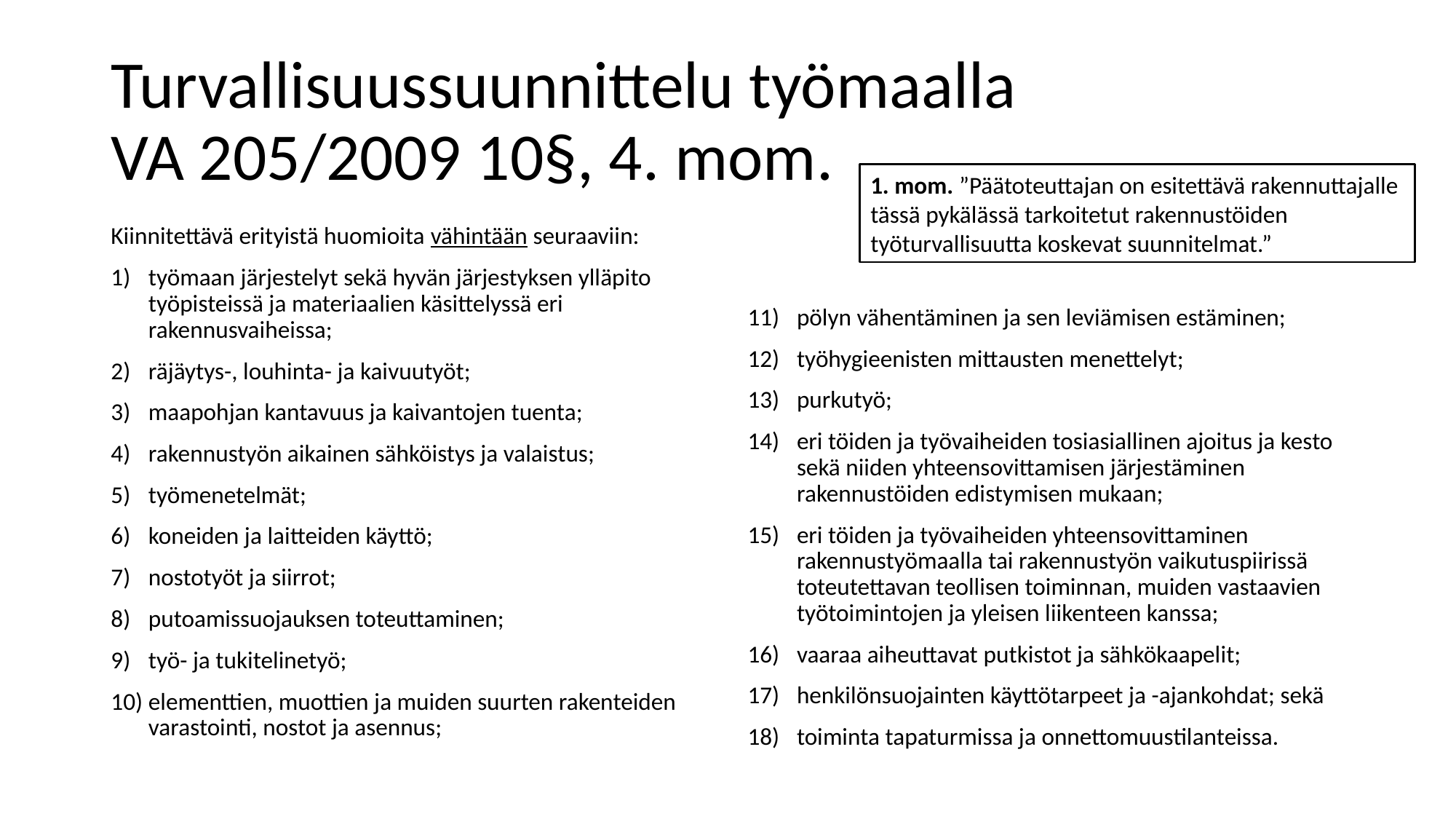

# Turvallisuussuunnittelu työmaalla VA 205/2009 10§, 4. mom.
1. mom. ”Päätoteuttajan on esitettävä rakennuttajalle tässä pykälässä tarkoitetut rakennustöiden työturvallisuutta koskevat suunnitelmat.”
Kiinnitettävä erityistä huomioita vähintään seuraaviin:
työmaan järjestelyt sekä hyvän järjestyksen ylläpito työpisteissä ja materiaalien käsittelyssä eri rakennusvaiheissa;
räjäytys-, louhinta- ja kaivuutyöt;
maapohjan kantavuus ja kaivantojen tuenta;
rakennustyön aikainen sähköistys ja valaistus;
työmenetelmät;
koneiden ja laitteiden käyttö;
nostotyöt ja siirrot;
putoamissuojauksen toteuttaminen;
työ- ja tukitelinetyö;
elementtien, muottien ja muiden suurten rakenteiden varastointi, nostot ja asennus;
pölyn vähentäminen ja sen leviämisen estäminen;
työhygieenisten mittausten menettelyt;
purkutyö;
eri töiden ja työvaiheiden tosiasiallinen ajoitus ja kesto sekä niiden yhteensovittamisen järjestäminen rakennustöiden edistymisen mukaan;
eri töiden ja työvaiheiden yhteensovittaminen rakennustyömaalla tai rakennustyön vaikutuspiirissä toteutettavan teollisen toiminnan, muiden vastaavien työtoimintojen ja yleisen liikenteen kanssa;
vaaraa aiheuttavat putkistot ja sähkökaapelit;
henkilönsuojainten käyttötarpeet ja -ajankohdat; sekä
toiminta tapaturmissa ja onnettomuustilanteissa.